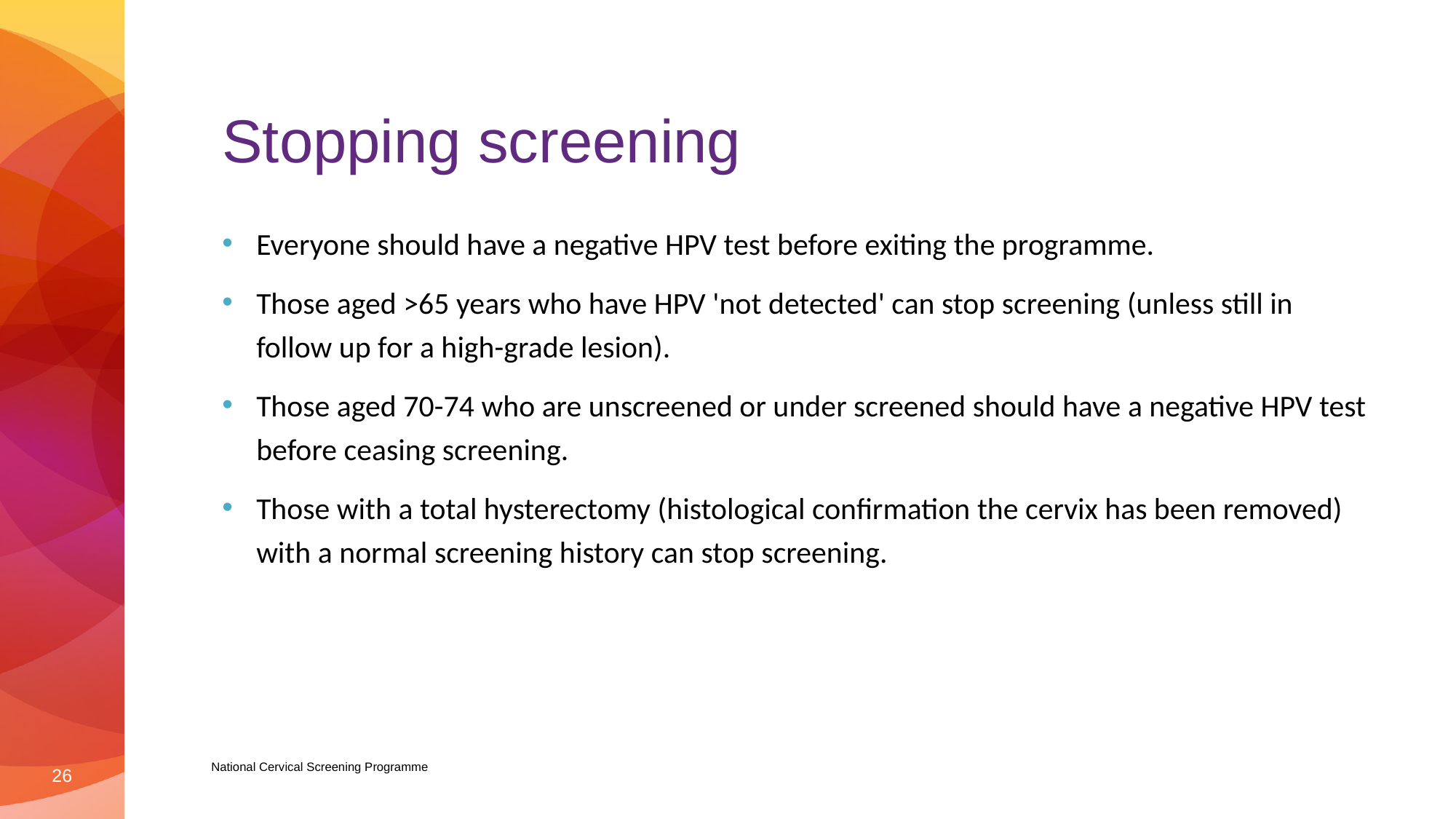

# Stopping screening
Everyone should have a negative HPV test before exiting the programme.
Those aged >65 years who have HPV 'not detected' can stop screening (unless still in follow up for a high-grade lesion).
Those aged 70-74 who are unscreened or under screened should have a negative HPV test before ceasing screening.
Those with a total hysterectomy (histological confirmation the cervix has been removed) with a normal screening history can stop screening.
26
National Cervical Screening Programme